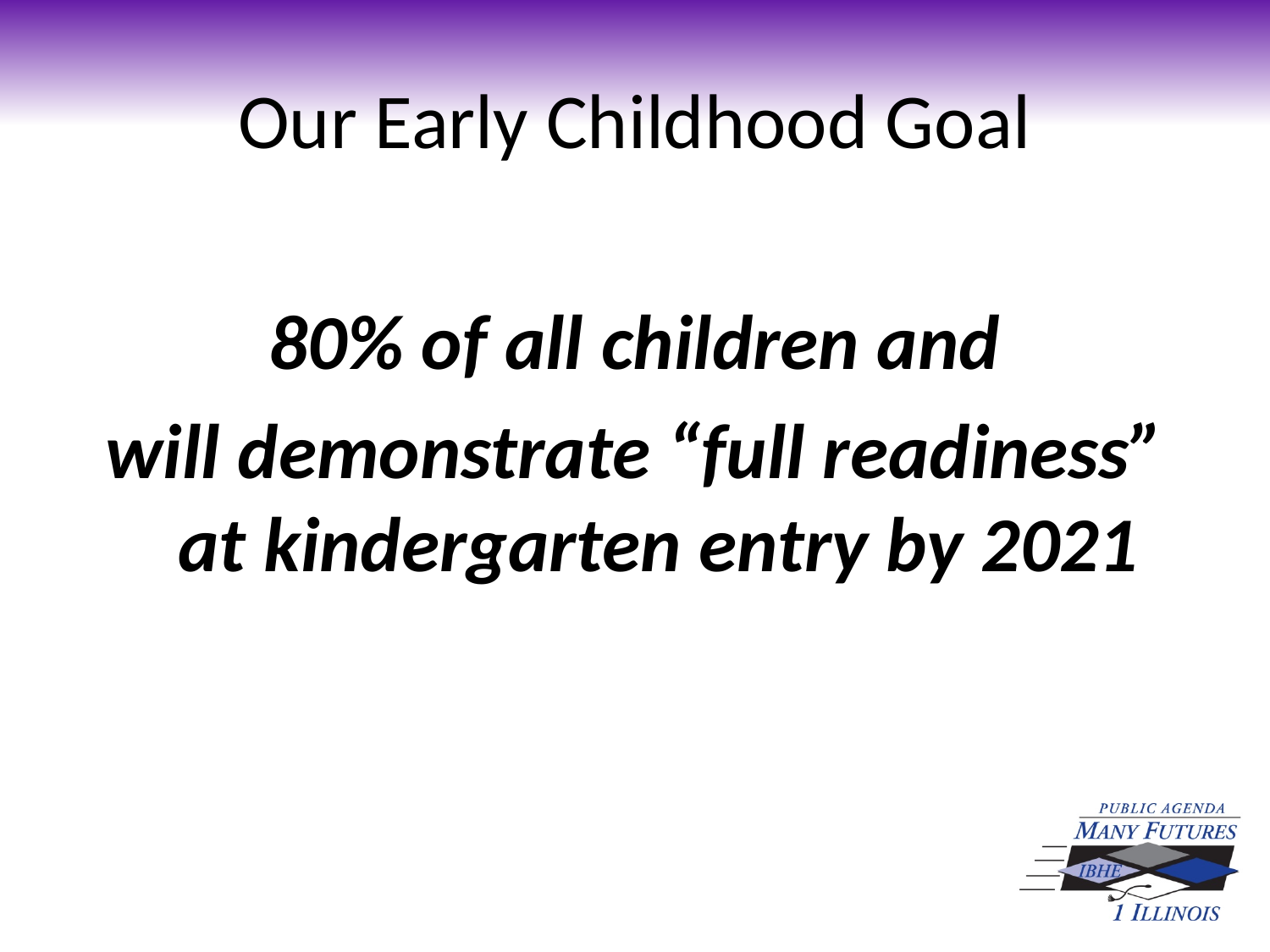

# Our Early Childhood Goal
80% of all children and
will demonstrate “full readiness” at kindergarten entry by 2021